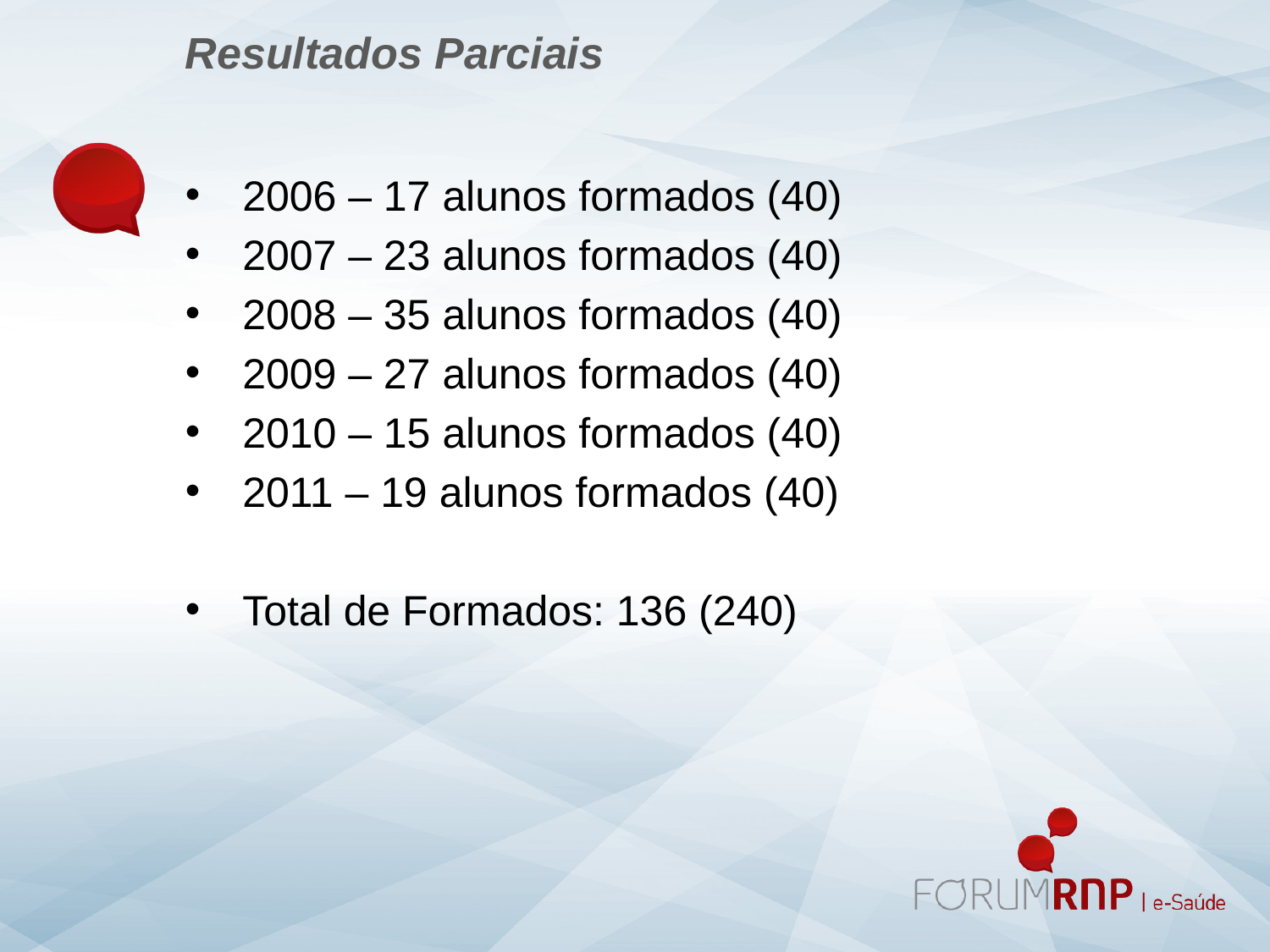

Resultados Parciais
 2006 – 17 alunos formados (40)
 2007 – 23 alunos formados (40)
 2008 – 35 alunos formados (40)
 2009 – 27 alunos formados (40)
 2010 – 15 alunos formados (40)
 2011 – 19 alunos formados (40)

 Total de Formados: 136 (240)